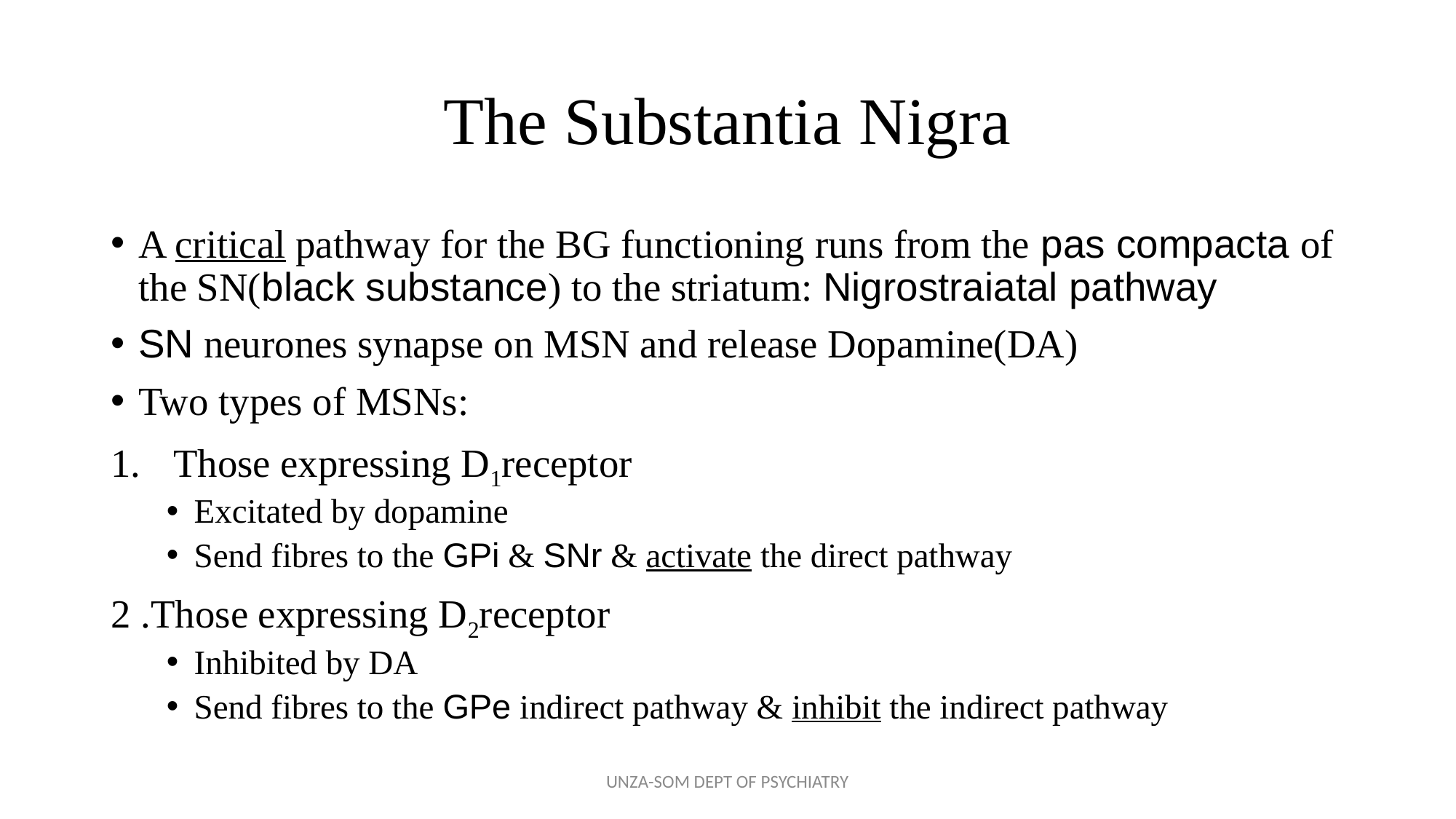

# The Substantia Nigra
A critical pathway for the BG functioning runs from the pas compacta of the SN(black substance) to the striatum: Nigrostraiatal pathway
SN neurones synapse on MSN and release Dopamine(DA)
Two types of MSNs:
Those expressing D1receptor
Excitated by dopamine
Send fibres to the GPi & SNr & activate the direct pathway
2 .Those expressing D2receptor
Inhibited by DA
Send fibres to the GPe indirect pathway & inhibit the indirect pathway
UNZA-SOM DEPT OF PSYCHIATRY